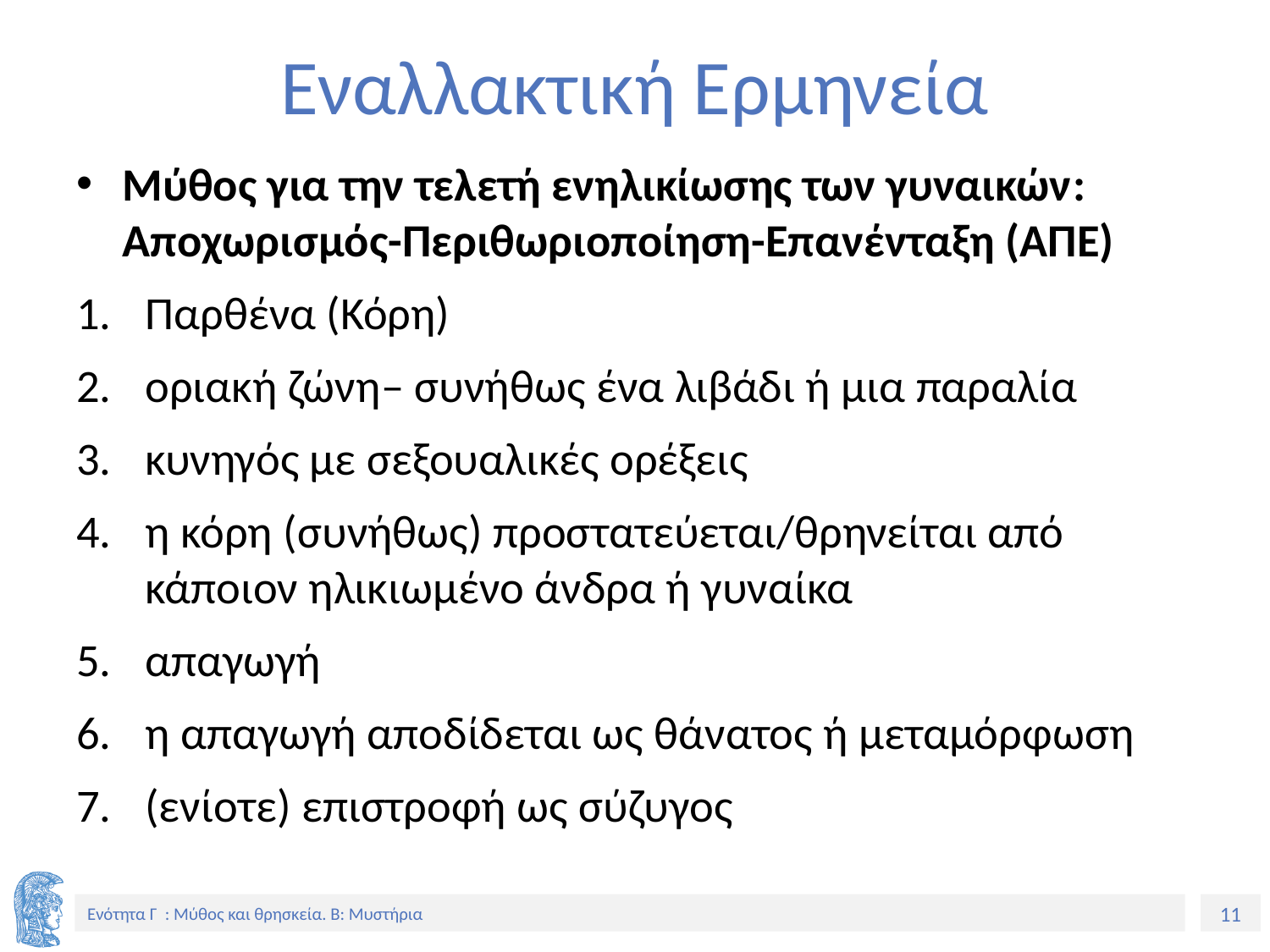

# Εναλλακτική Ερμηνεία
Μύθος για την τελετή ενηλικίωσης των γυναικών: Αποχωρισμός-Περιθωριοποίηση-Επανένταξη (ΑΠΕ)
Παρθένα (Κόρη)
οριακή ζώνη– συνήθως ένα λιβάδι ή μια παραλία
κυνηγός με σεξουαλικές ορέξεις
η κόρη (συνήθως) προστατεύεται/θρηνείται από κάποιον ηλικιωμένο άνδρα ή γυναίκα
απαγωγή
η απαγωγή αποδίδεται ως θάνατος ή μεταμόρφωση
(ενίοτε) επιστροφή ως σύζυγος